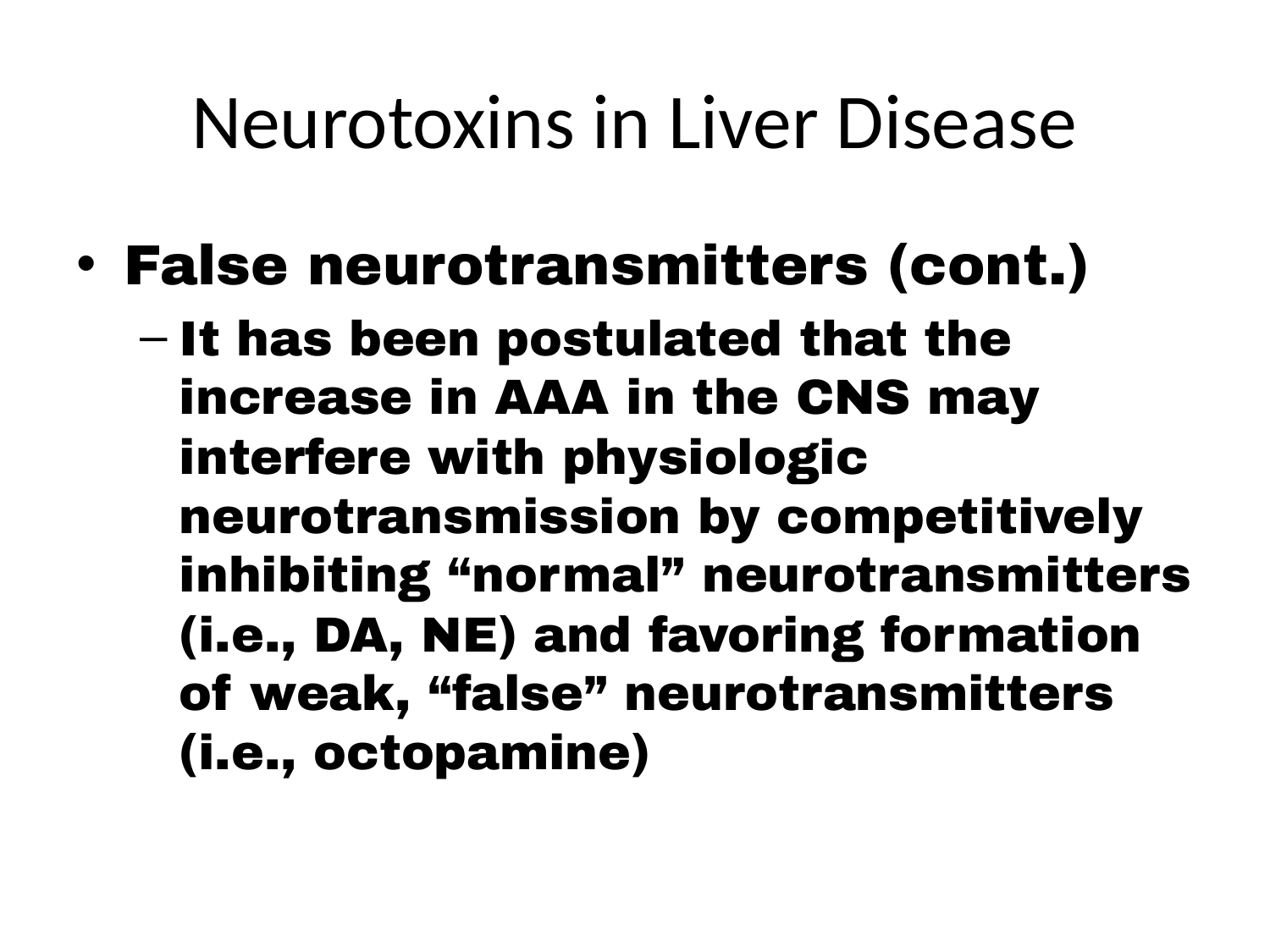

# Neurotoxins in Liver Disease
False neurotransmitters (cont.)
It has been postulated that the increase in AAA in the CNS may interfere with physiologic neurotransmission by competitively inhibiting “normal” neurotransmitters (i.e., DA, NE) and favoring formation of weak, “false” neurotransmitters (i.e., octopamine)